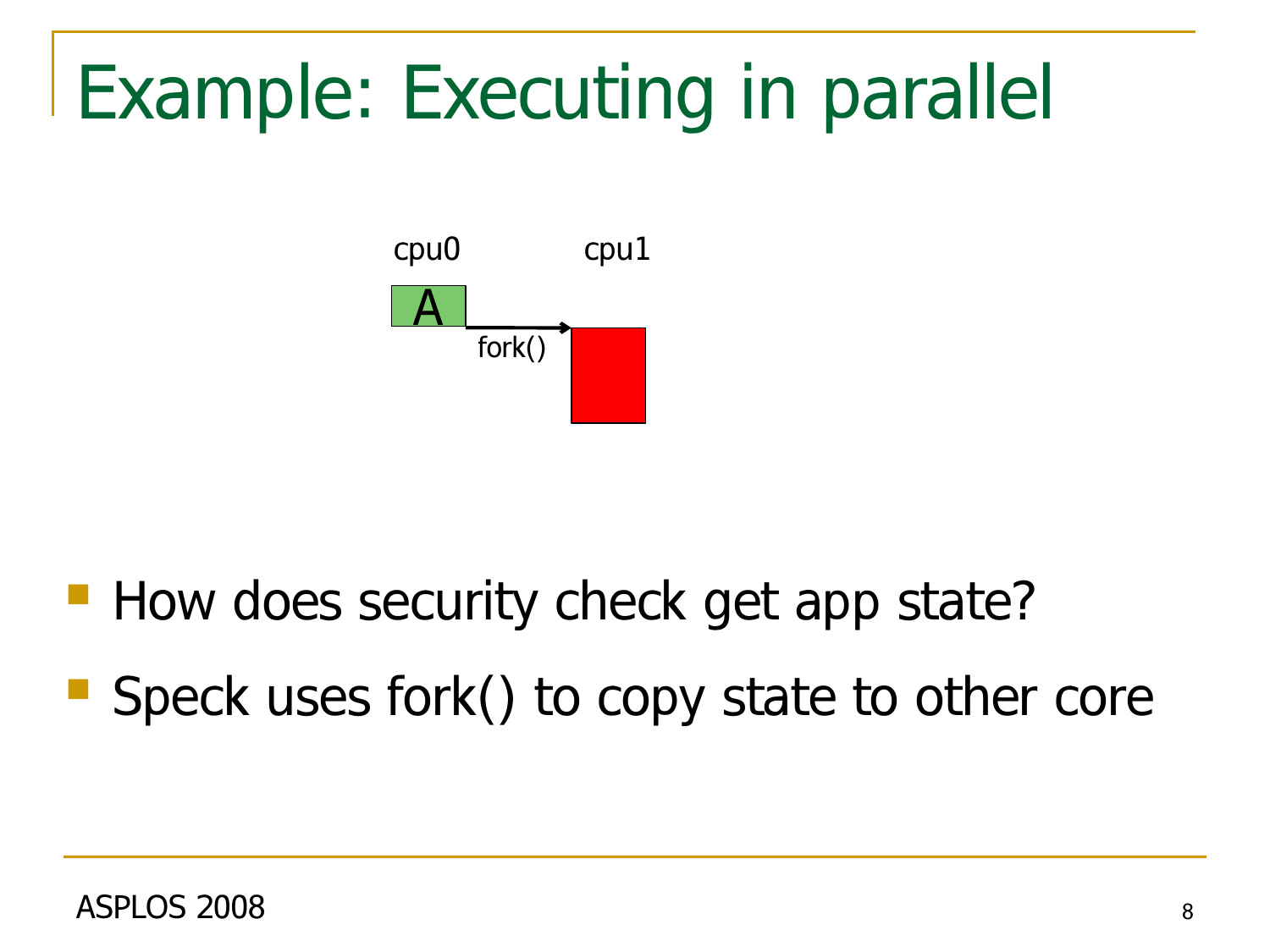

# Example: Executing in parallel
cpu0
cpu1
A
fork()

How does security check get app state?
Speck uses fork() to copy state to other core
8
ASPLOS 2008